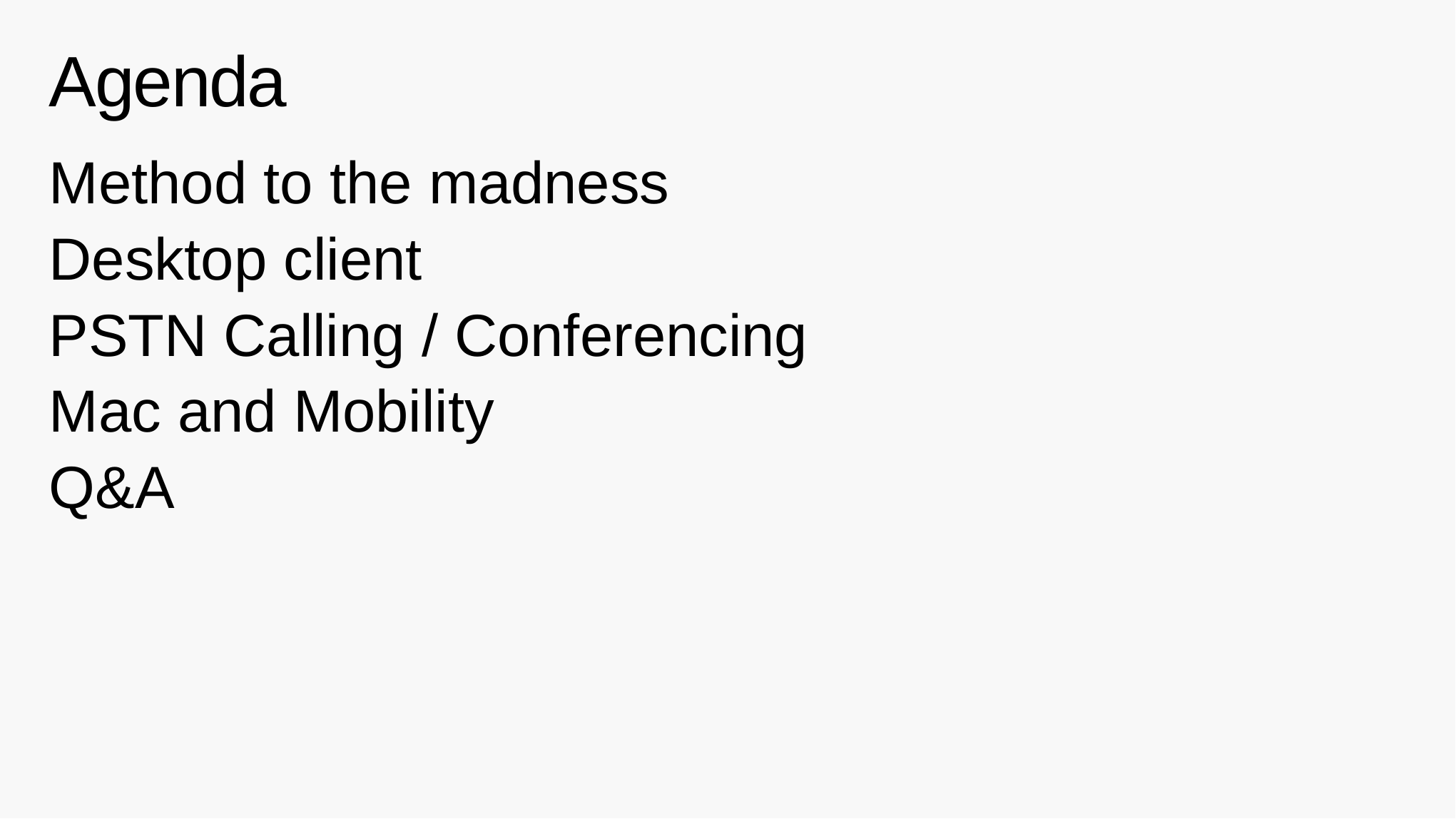

# Agenda
Method to the madness
Desktop client
PSTN Calling / Conferencing
Mac and Mobility
Q&A